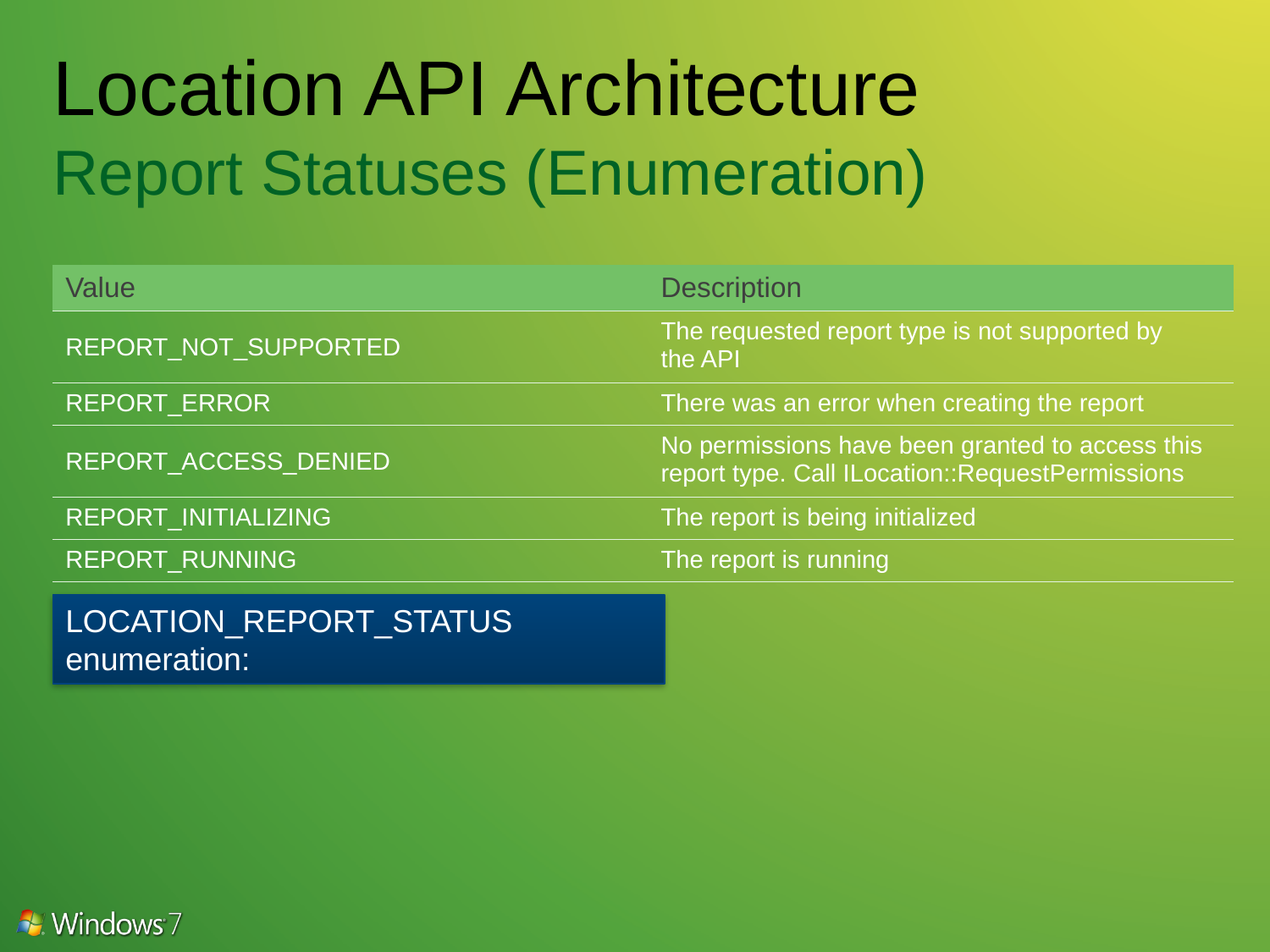

# Location API Architecture Report Statuses (Enumeration)
| Value | Description |
| --- | --- |
| REPORT\_NOT\_SUPPORTED | The requested report type is not supported by the API |
| REPORT\_ERROR | There was an error when creating the report |
| REPORT\_ACCESS\_DENIED | No permissions have been granted to access this report type. Call ILocation::RequestPermissions |
| REPORT\_INITIALIZING | The report is being initialized |
| REPORT\_RUNNING | The report is running |
LOCATION_REPORT_STATUS enumeration: